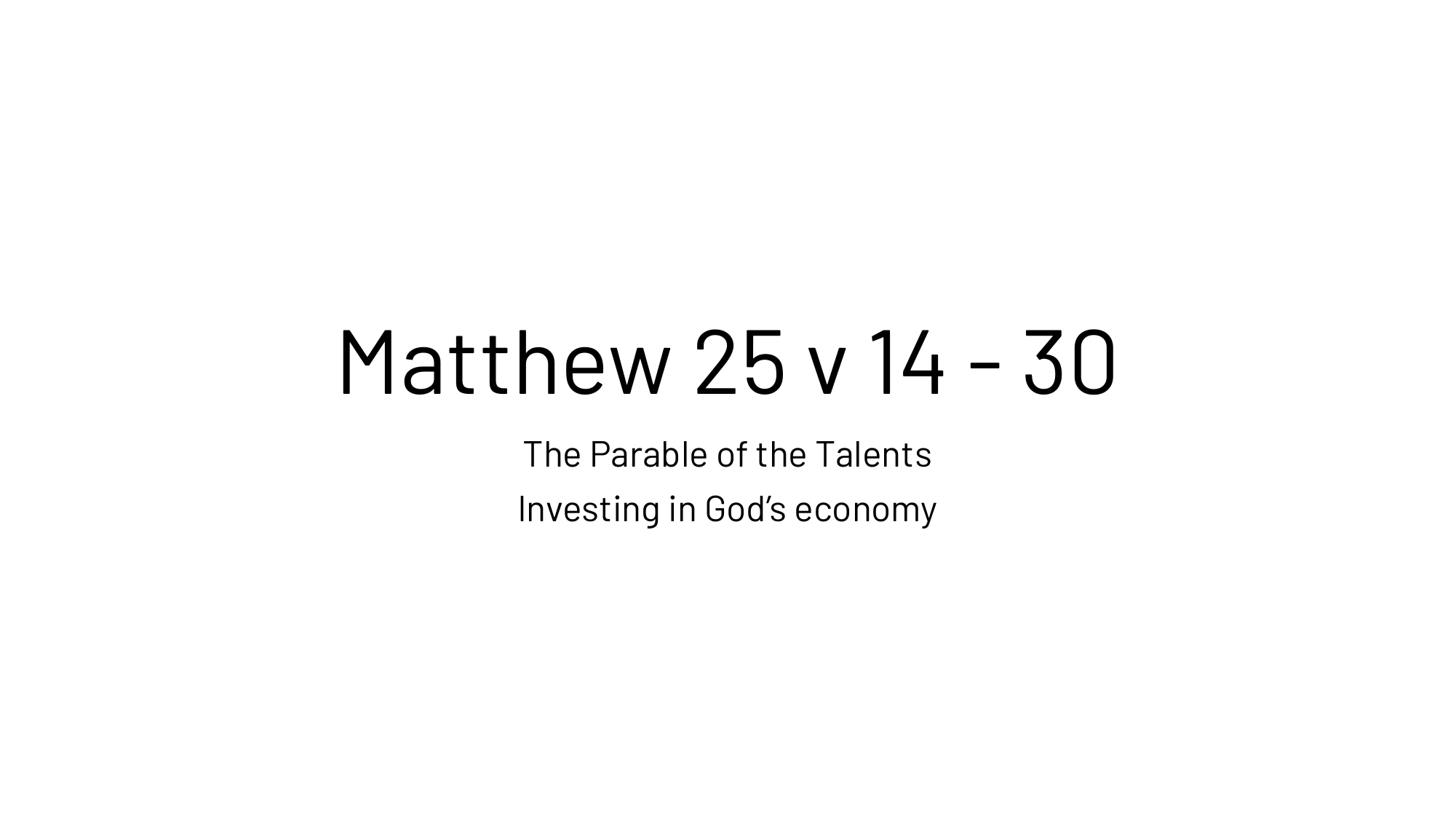

# Matthew 25 v 14 - 30
The Parable of the Talents
Investing in God’s economy